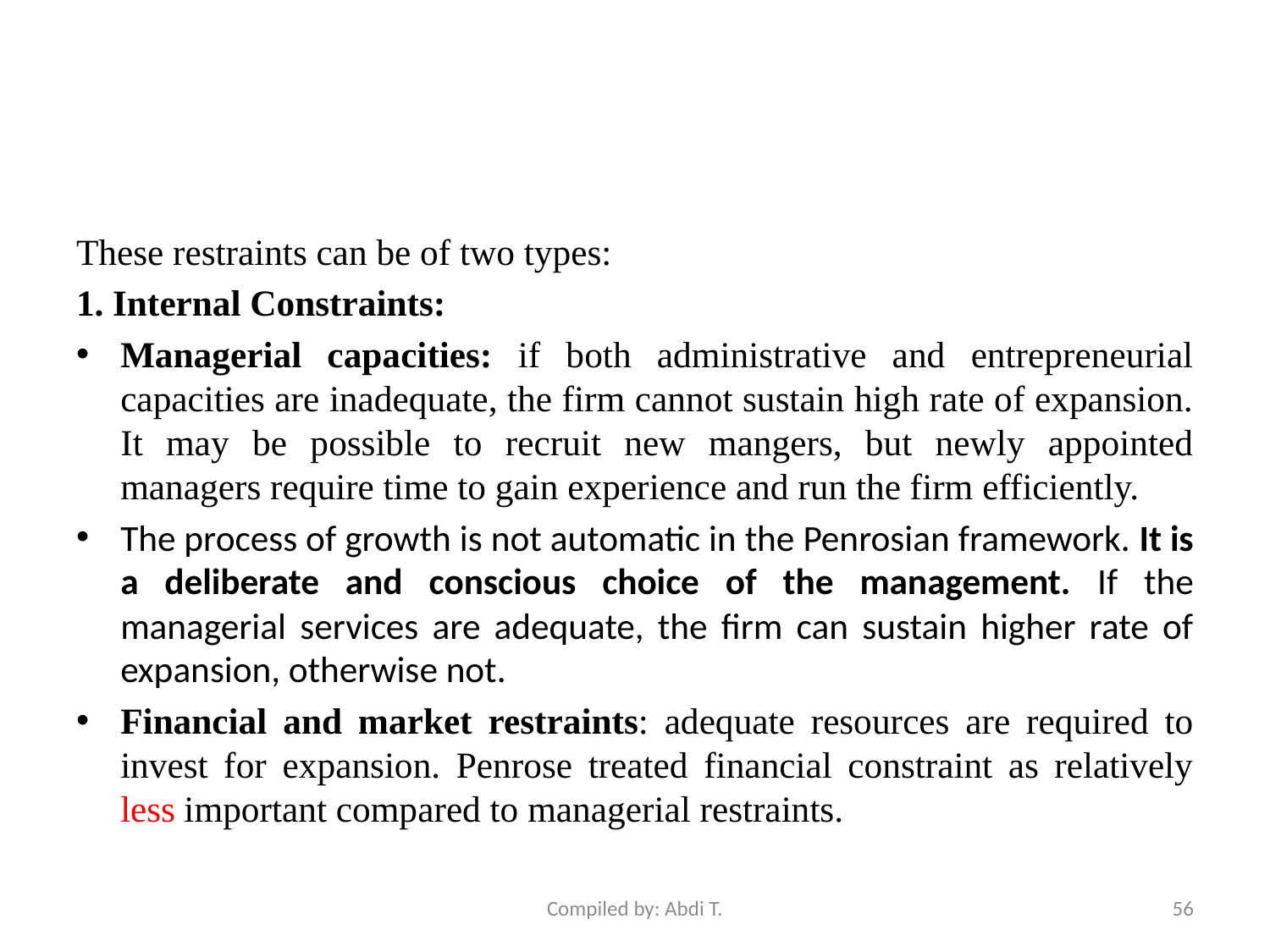

#
These restraints can be of two types:
1. Internal Constraints:
Managerial capacities: if both administrative and entrepreneurial capacities are inadequate, the firm cannot sustain high rate of expansion. It may be possible to recruit new mangers, but newly appointed managers require time to gain experience and run the firm efficiently.
The process of growth is not automatic in the Penrosian framework. It is a deliberate and conscious choice of the management. If the managerial services are adequate, the firm can sustain higher rate of expansion, otherwise not.
Financial and market restraints: adequate resources are required to invest for expansion. Penrose treated financial constraint as relatively less important compared to managerial restraints.

Compiled by: Abdi T.
56